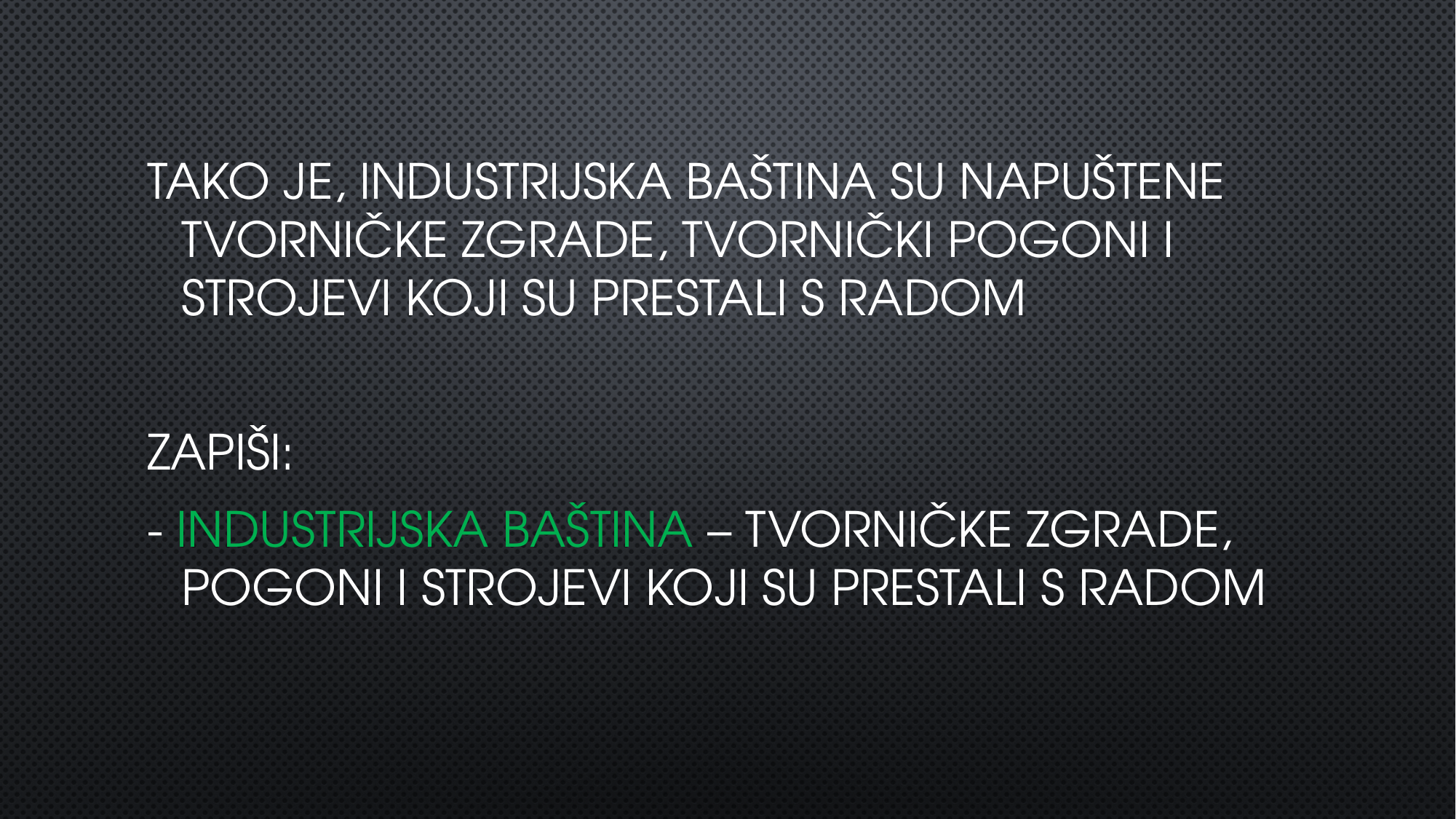

#
Tako je, industrijska baština su Napuštene tvorničke zgrade, tvornički pogoni i strojevi koji su prestali s radom

Zapiši:
- industrijska baština – tvorničke zgrade, pogoni i strojevi koji su prestali s radom